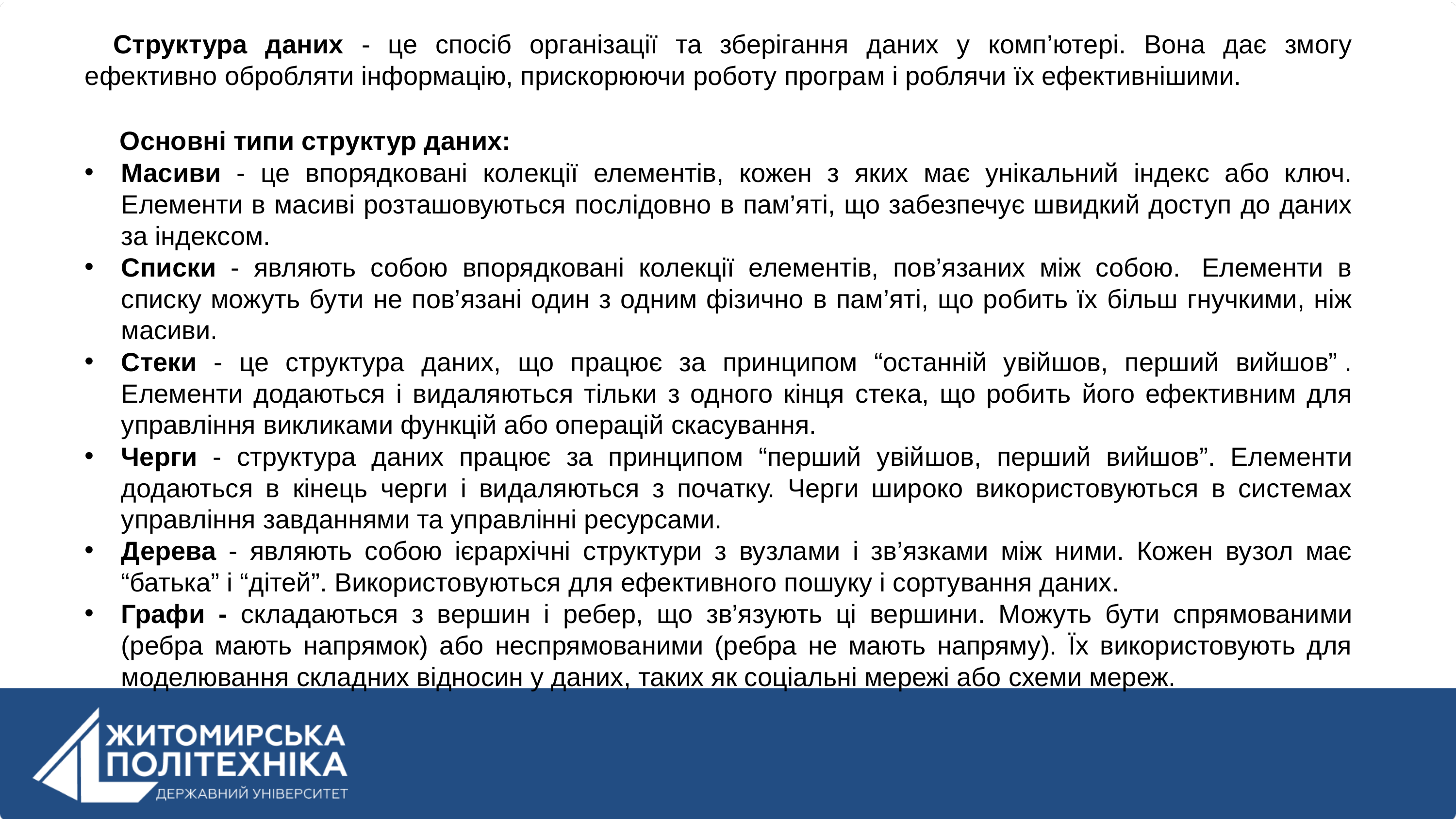

Структура даних - це спосіб організації та зберігання даних у комп’ютері. Вона дає змогу ефективно обробляти інформацію, прискорюючи роботу програм і роблячи їх ефективнішими.

 Основні типи структур даних:
Масиви - це впорядковані колекції елементів, кожен з яких має унікальний індекс або ключ. Елементи в масиві розташовуються послідовно в пам’яті, що забезпечує швидкий доступ до даних за індексом.
Списки - являють собою впорядковані колекції елементів, пов’язаних між собою.  Елементи в списку можуть бути не пов’язані один з одним фізично в пам’яті, що робить їх більш гнучкими, ніж масиви.
Стеки - це структура даних, що працює за принципом “останній увійшов, перший вийшов” . Елементи додаються і видаляються тільки з одного кінця стека, що робить його ефективним для управління викликами функцій або операцій скасування.
Черги - структура даних працює за принципом “перший увійшов, перший вийшов”. Елементи додаються в кінець черги і видаляються з початку. Черги широко використовуються в системах управління завданнями та управлінні ресурсами.
Дерева - являють собою ієрархічні структури з вузлами і зв’язками між ними. Кожен вузол має “батька” і “дітей”. Використовуються для ефективного пошуку і сортування даних.
Графи - складаються з вершин і ребер, що зв’язують ці вершини. Можуть бути спрямованими (ребра мають напрямок) або неспрямованими (ребра не мають напряму). Їх використовують для моделювання складних відносин у даних, таких як соціальні мережі або схеми мереж.